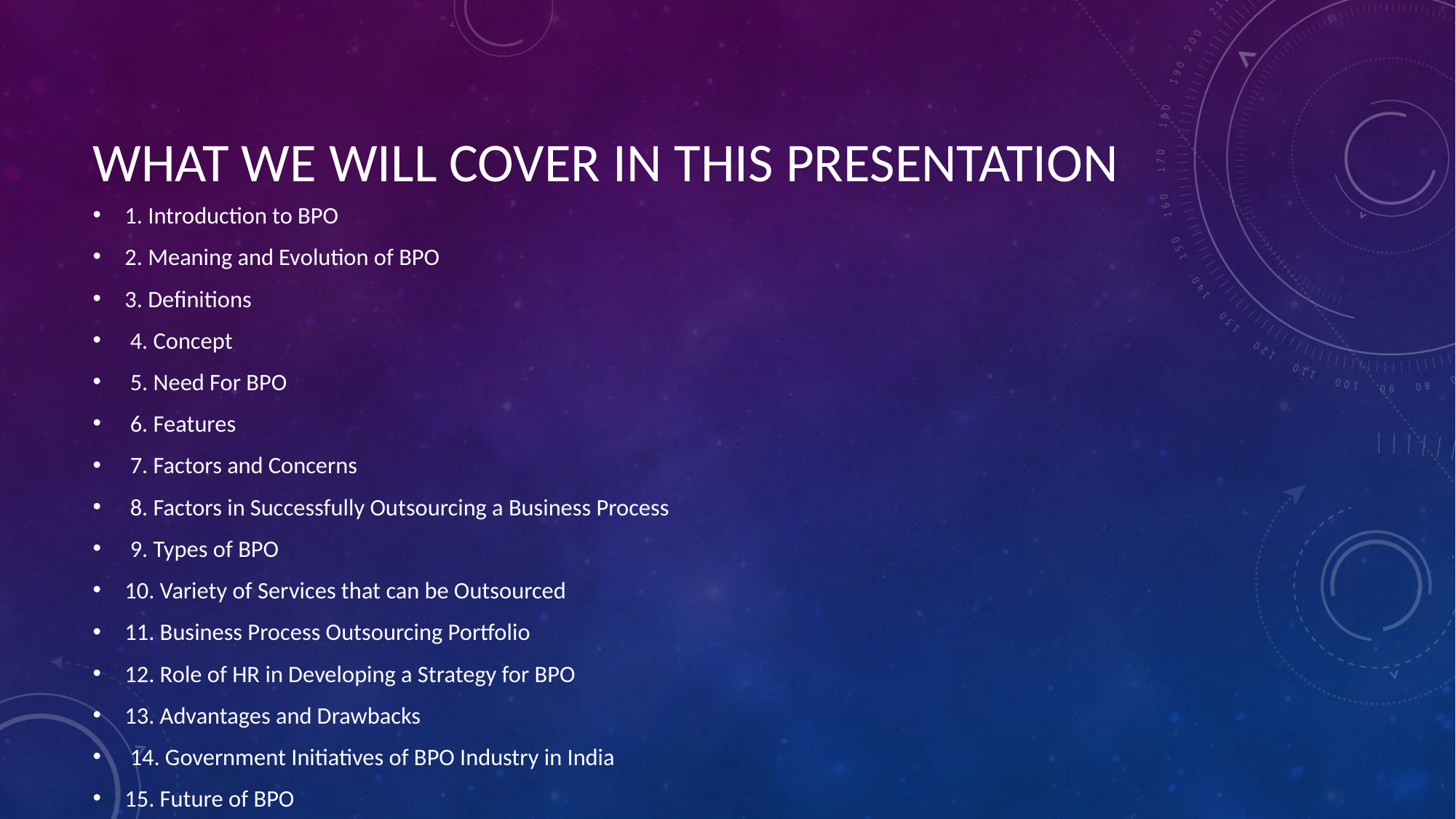

# What we will cover in this Presentation
1. Introduction to BPO
2. Meaning and Evolution of BPO
3. Definitions
 4. Concept
 5. Need For BPO
 6. Features
 7. Factors and Concerns
 8. Factors in Successfully Outsourcing a Business Process
 9. Types of BPO
10. Variety of Services that can be Outsourced
11. Business Process Outsourcing Portfolio
12. Role of HR in Developing a Strategy for BPO
13. Advantages and Drawbacks
 14. Government Initiatives of BPO Industry in India
15. Future of BPO